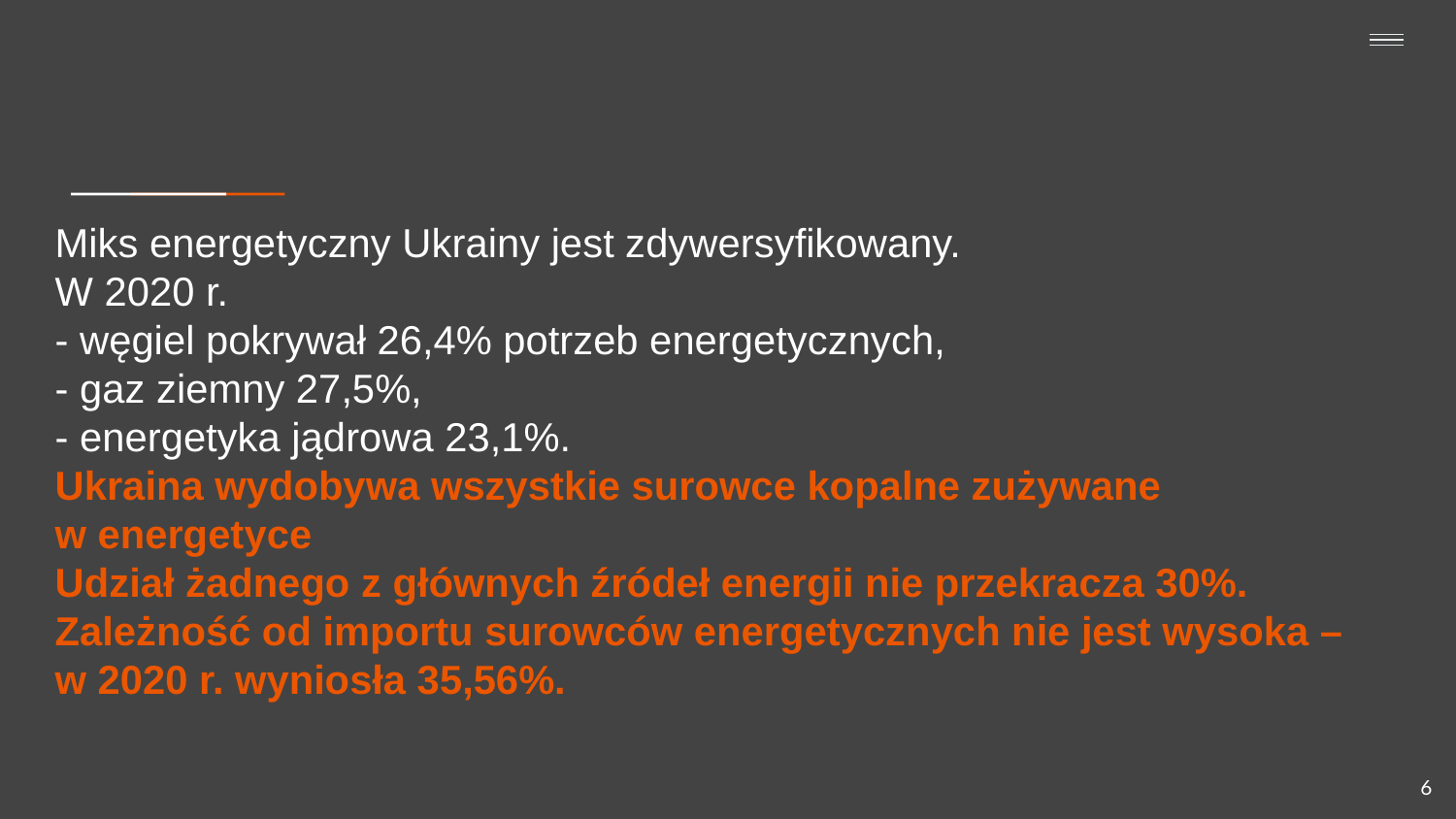

# Miks energetyczny Ukrainy jest zdywersyfikowany. W 2020 r. - węgiel pokrywał 26,4% potrzeb energetycznych, - gaz ziemny 27,5%, - energetyka jądrowa 23,1%. Ukraina wydobywa wszystkie surowce kopalne zużywane       w energetyce Udział żadnego z głównych źródeł energii nie przekracza 30%. Zależność od importu surowców energetycznych nie jest wysoka – w 2020 r. wyniosła 35,56%.
6